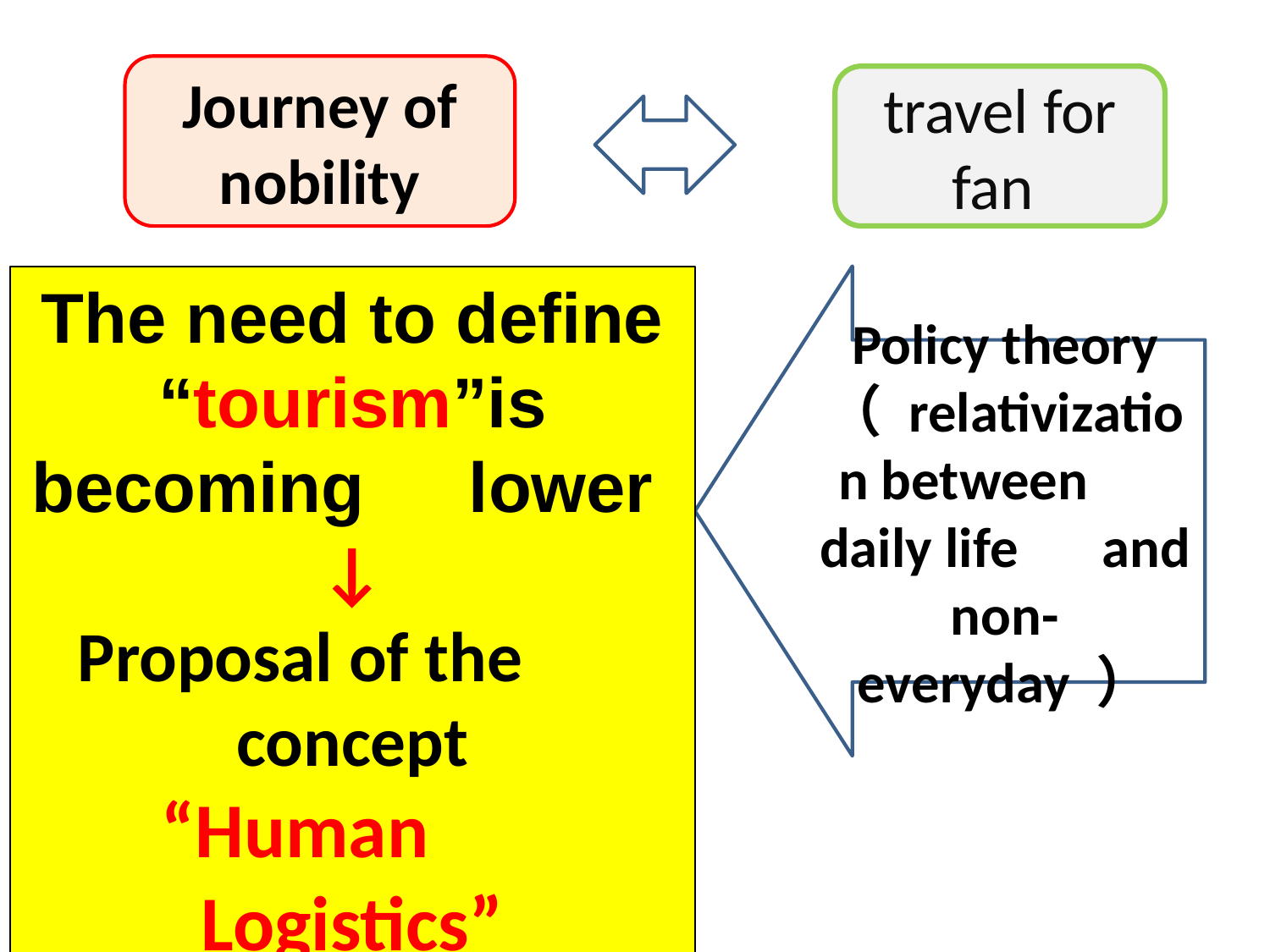

Journey of nobility
travel for fan

Policy theory （ relativization between　daily life　and non-everyday ）
The need to define “tourism”is becoming　lower
↓
Proposal of the　concept
“Human　Logistics”